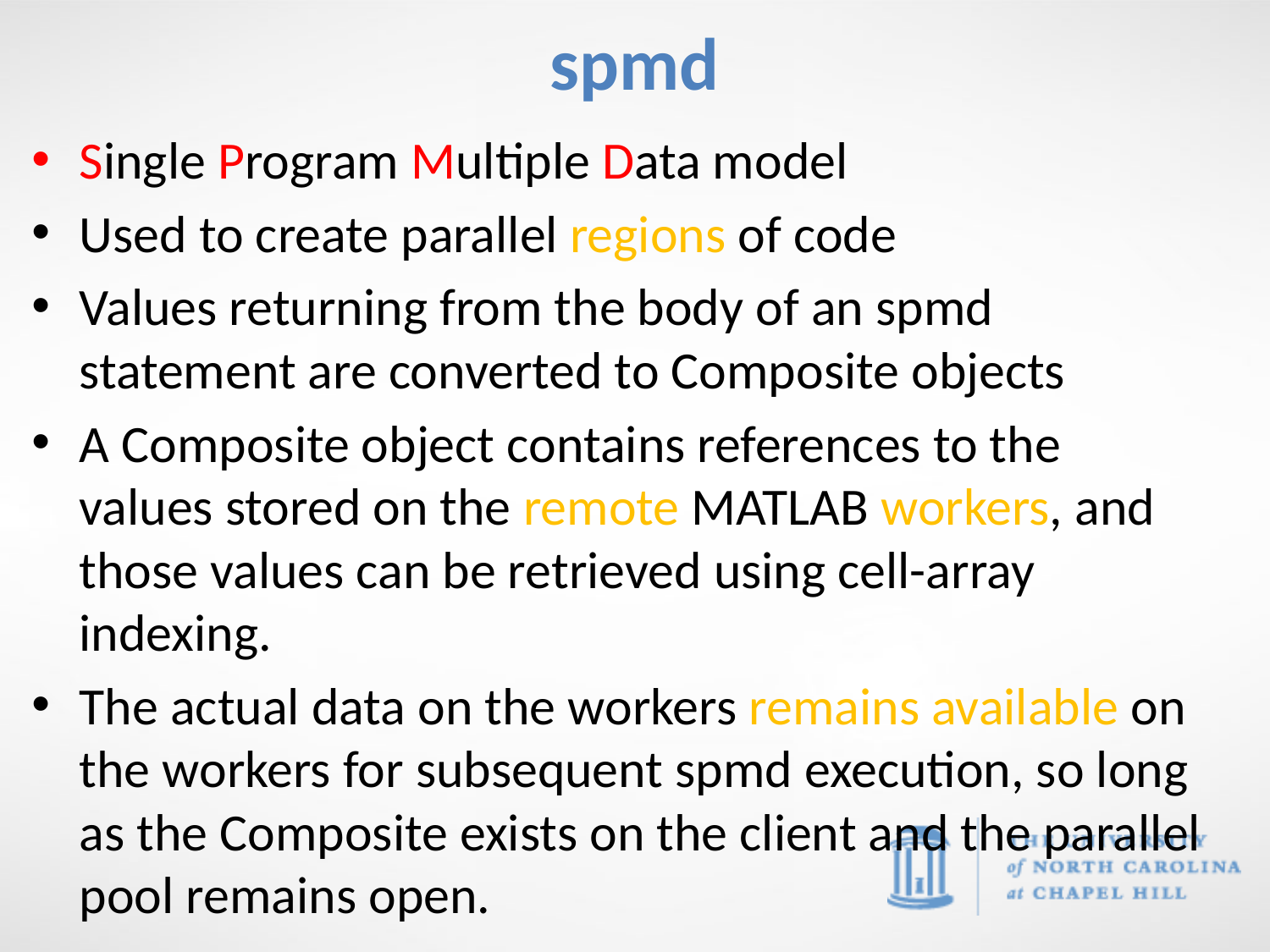

# spmd
Single Program Multiple Data model
Used to create parallel regions of code
Values returning from the body of an spmd statement are converted to Composite objects
A Composite object contains references to the values stored on the remote MATLAB workers, and those values can be retrieved using cell-array indexing.
The actual data on the workers remains available on the workers for subsequent spmd execution, so long as the Composite exists on the client and the parallel pool remains open.